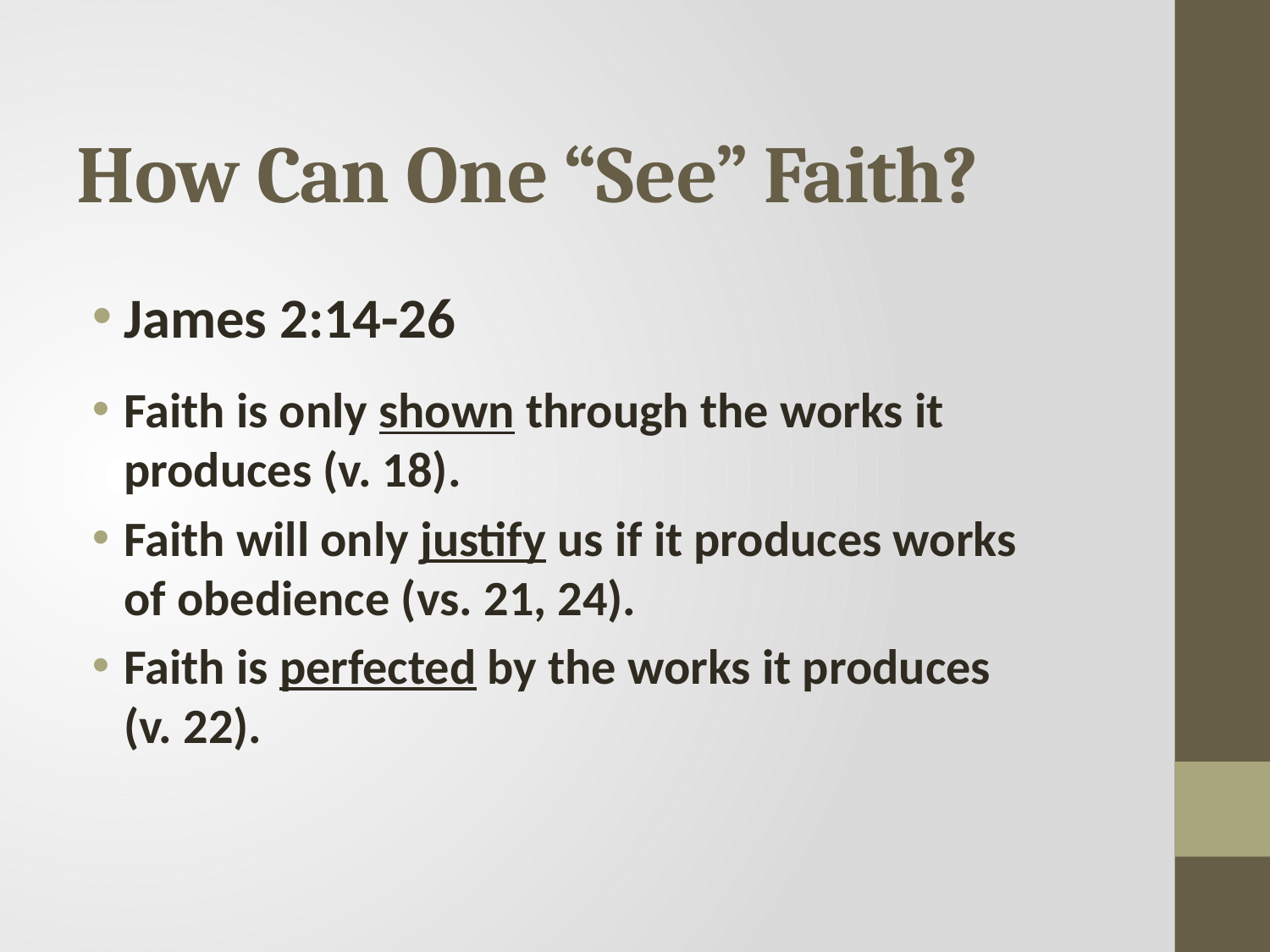

# How Can One “See” Faith?
James 2:14-26

Faith is only shown through the works it produces (v. 18).
Faith will only justify us if it produces works     of obedience (vs. 21, 24).
Faith is perfected by the works it produces       (v. 22).